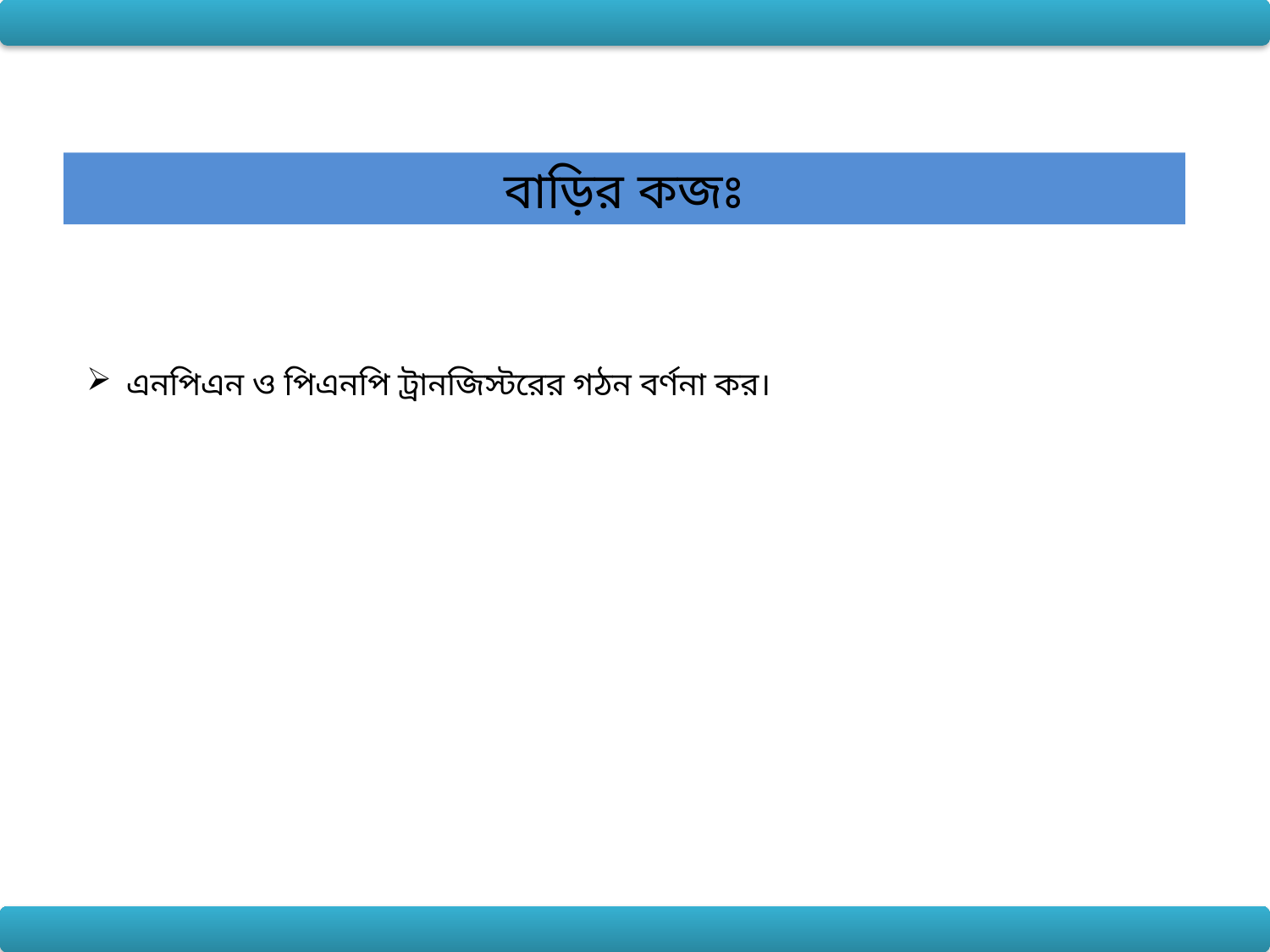

বাড়ির কজঃ
এনপিএন ও পিএনপি ট্রানজিস্টরের গঠন বর্ণনা কর।